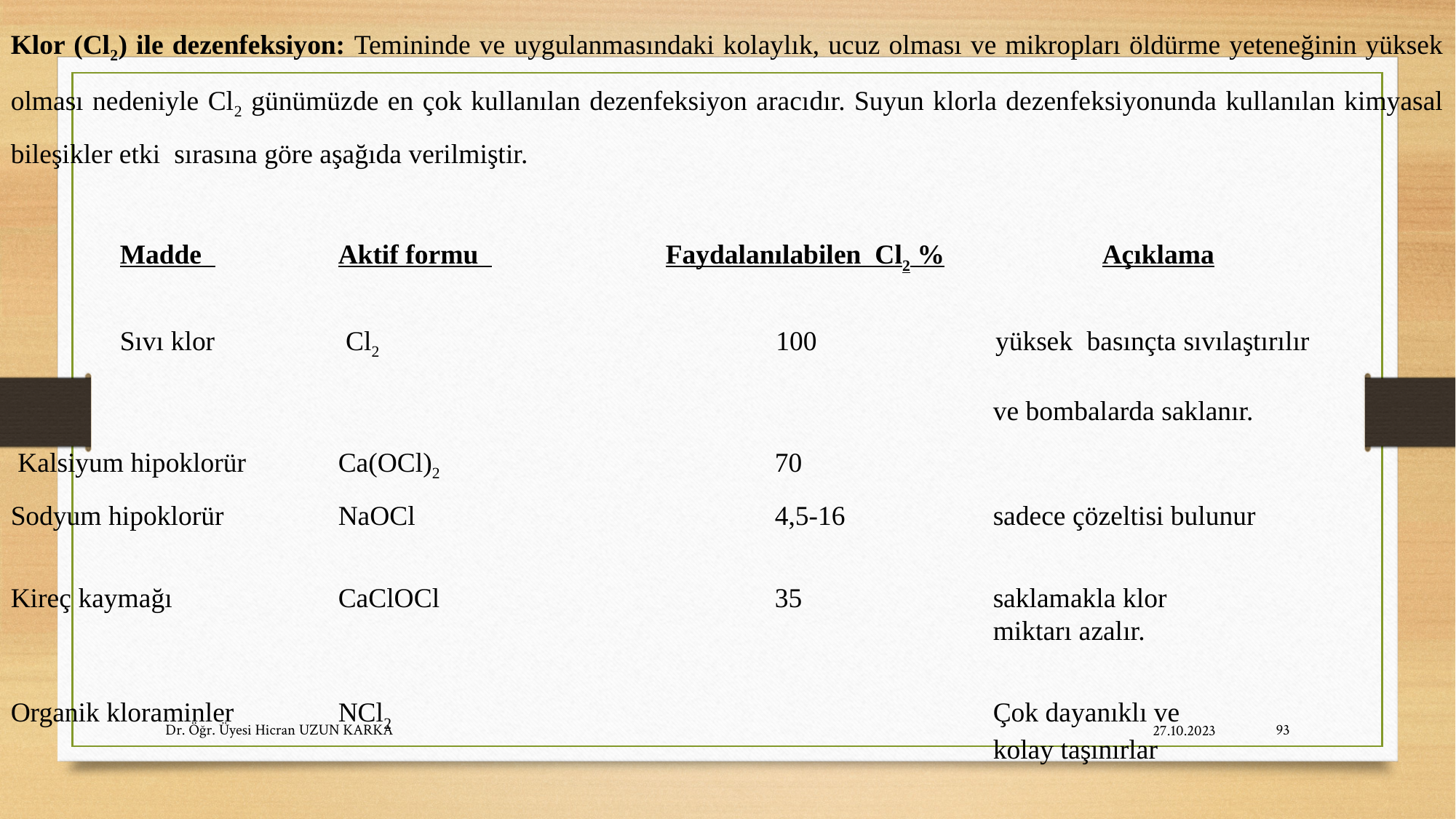

Klor (Cl2) ile dezenfeksiyon: Temininde ve uygulanmasındaki kolaylık, ucuz olması ve mikropları öldürme yeteneğinin yüksek olması nedeniyle Cl2 günümüzde en çok kullanılan dezenfeksiyon aracıdır. Suyun klorla dezenfeksiyonunda kullanılan kimyasal bileşikler etki  sırasına göre aşağıda verilmiştir.

 	Madde  		Aktif formu  		Faydalanılabilen  Cl2 %		Açıklama

	Sıvı klor 		 Cl2   				100       		yüksek  basınçta sıvılaştırılır
									ve bombalarda saklanır.
 Kalsiyum hipoklorür 	Ca(OCl)2  			70
Sodyum hipoklorür 	NaOCl   				4,5-16              	sadece çözeltisi bulunur

Kireç kaymağı 		CaClOCl  			35             	saklamakla klor
									miktarı azalır.

Organik kloraminler 	NCl2      						Çok dayanıklı ve
									kolay taşınırlar

Dr. Öğr. Üyesi Hicran UZUN KARKA
27.10.2023
93